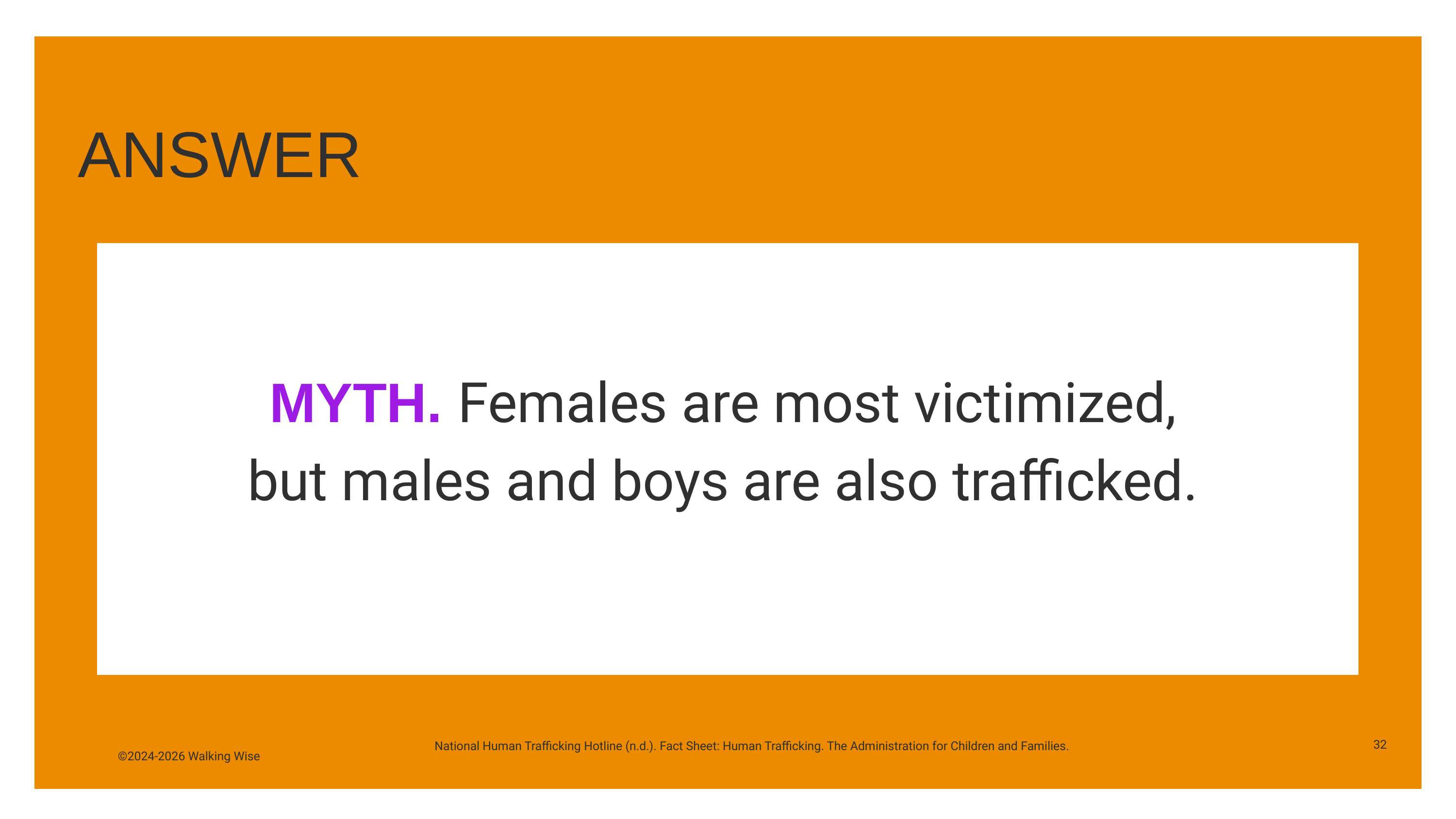

ANSWER

MYTH. Females are most victimized, but males and boys are also trafficked.
32
National Human Trafficking Hotline (n.d.). Fact Sheet: Human Trafficking. The Administration for Children and Families.
©2024-2026 Walking Wise